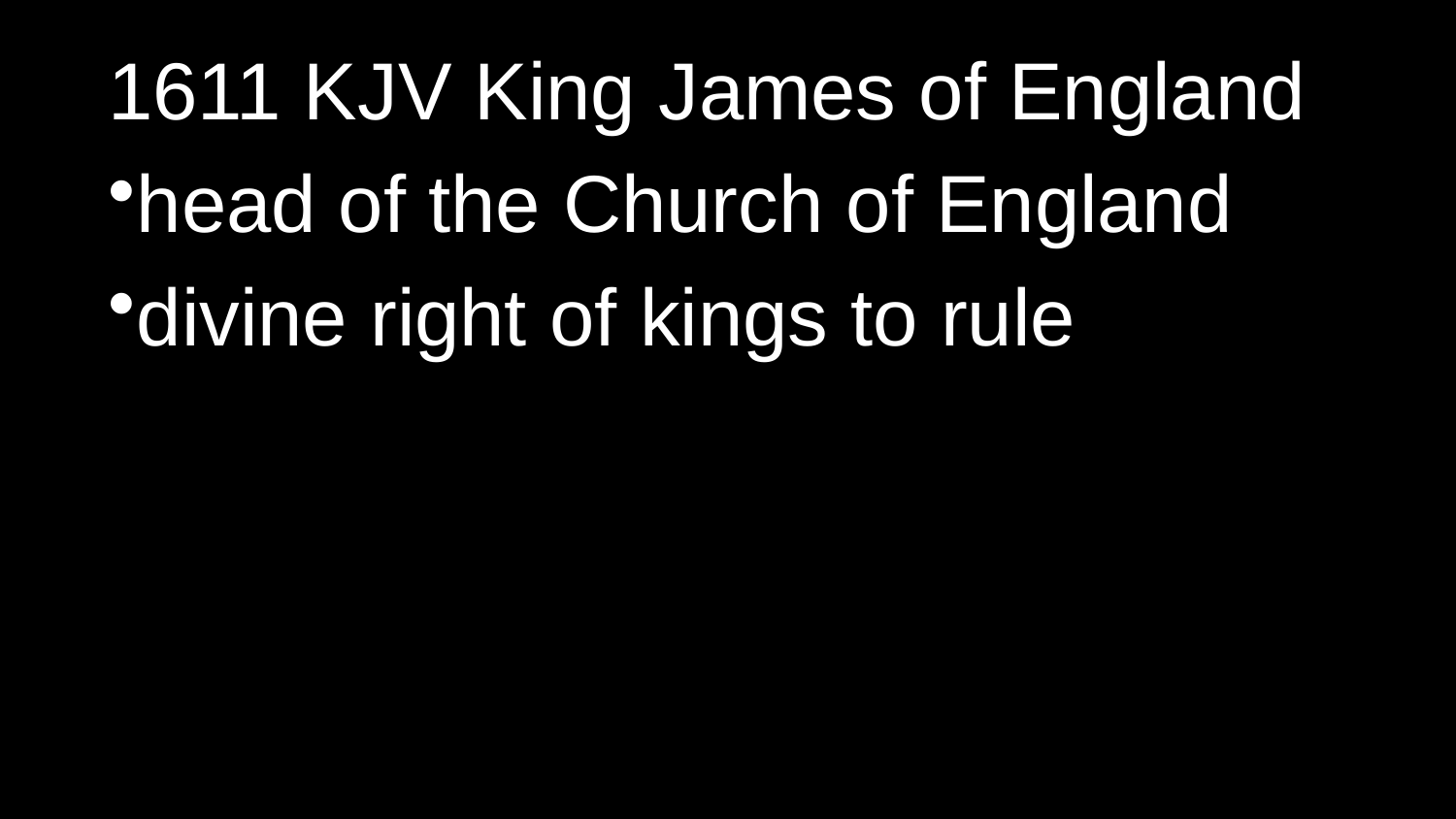

1611 KJV King James of England
head of the Church of England
divine right of kings to rule